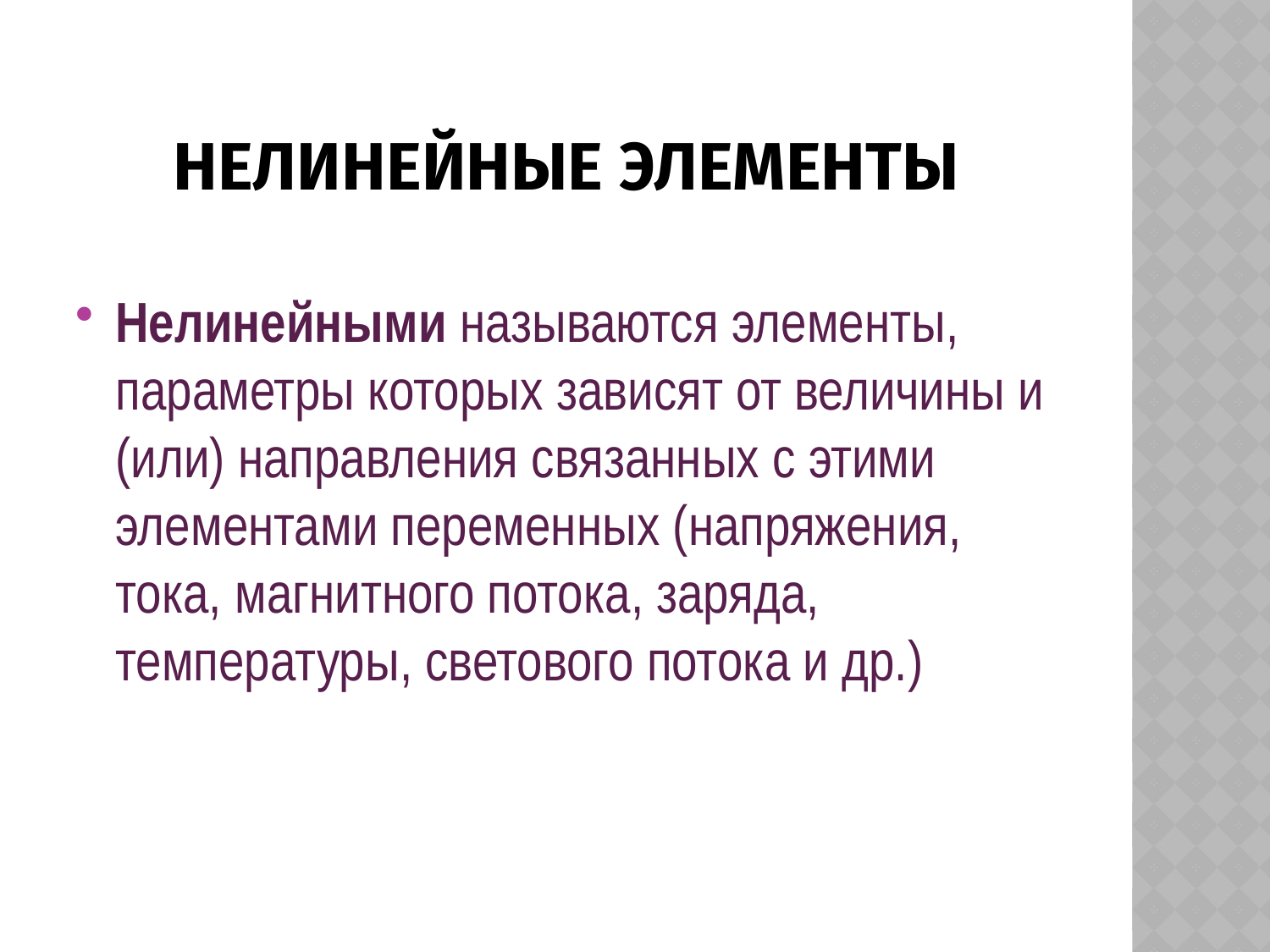

# Нелинейные элементы
Нелинейными называются элементы, параметры которых зависят от величины и (или) направления связанных с этими элементами переменных (напряжения, тока, магнитного потока, заряда, температуры, светового потока и др.)